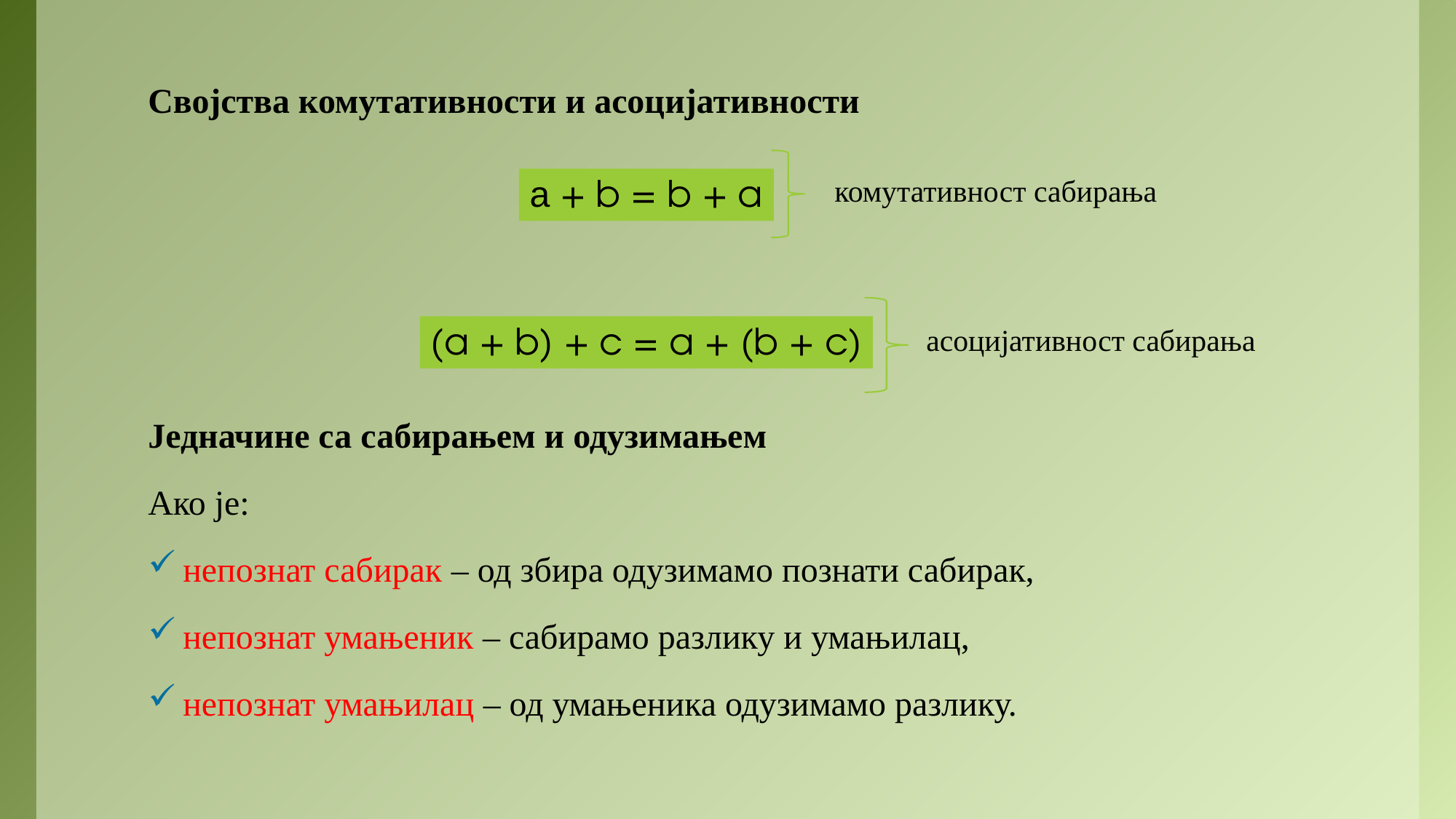

Својства комутативности и асоцијативности

Једначине са сабирањем и одузимањем
Ако је:
непознат сабирак – од збира одузимамо познати сабирак,
непознат умањеник – сабирамо разлику и умањилац,
непознат умањилац – од умањеника одузимамо разлику.

а + b = b + a
комутативност сабирања

(a + b) + c = a + (b + c)
асоцијативност сабирања